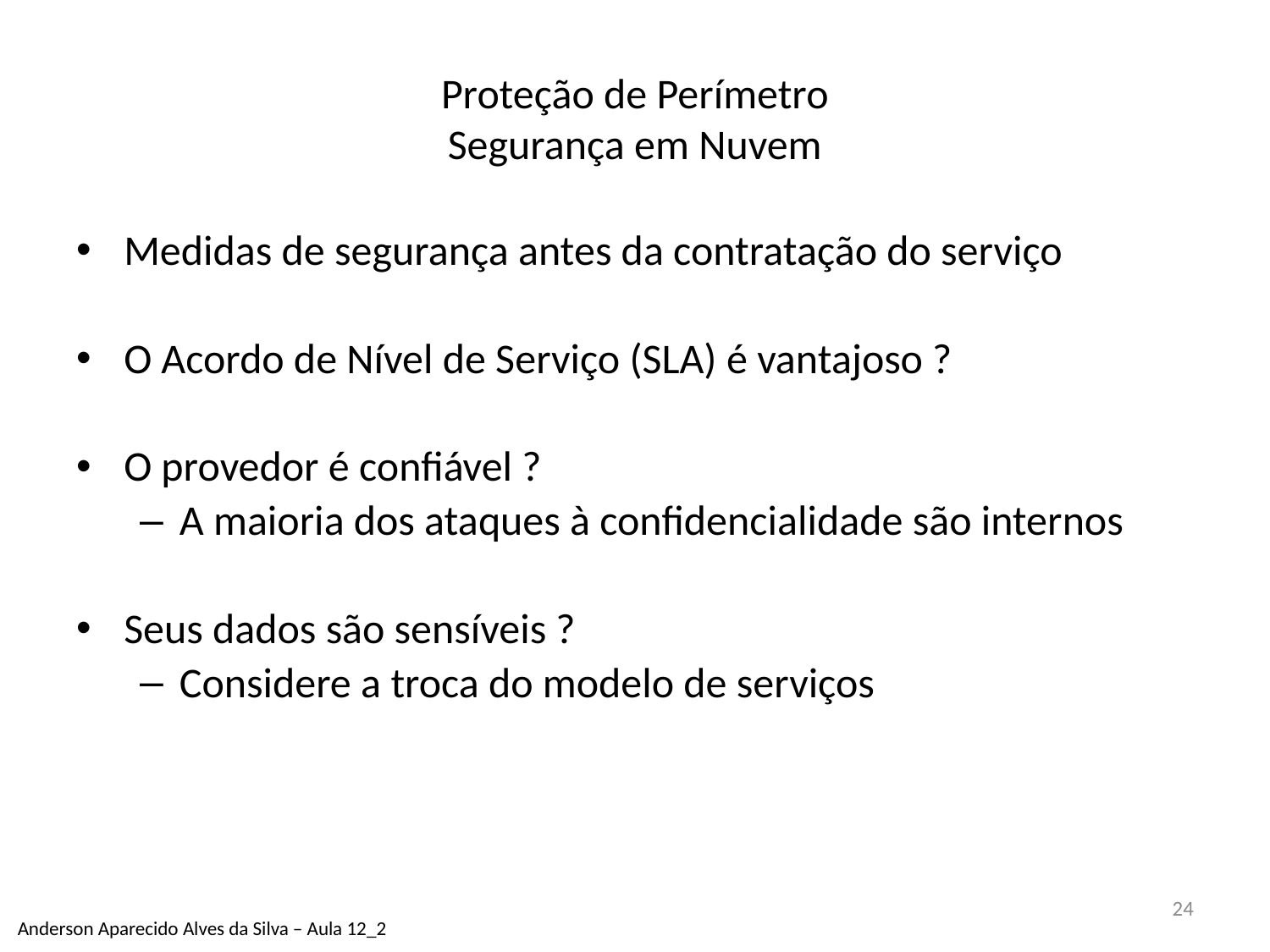

# Proteção de Perímetro Segurança em Nuvem
Medidas de segurança antes da contratação do serviço

O Acordo de Nível de Serviço (SLA) é vantajoso ?

O provedor é confiável ?
A maioria dos ataques à confidencialidade são internos

Seus dados são sensíveis ?
Considere a troca do modelo de serviços
24
Anderson Aparecido Alves da Silva – Aula 12_2